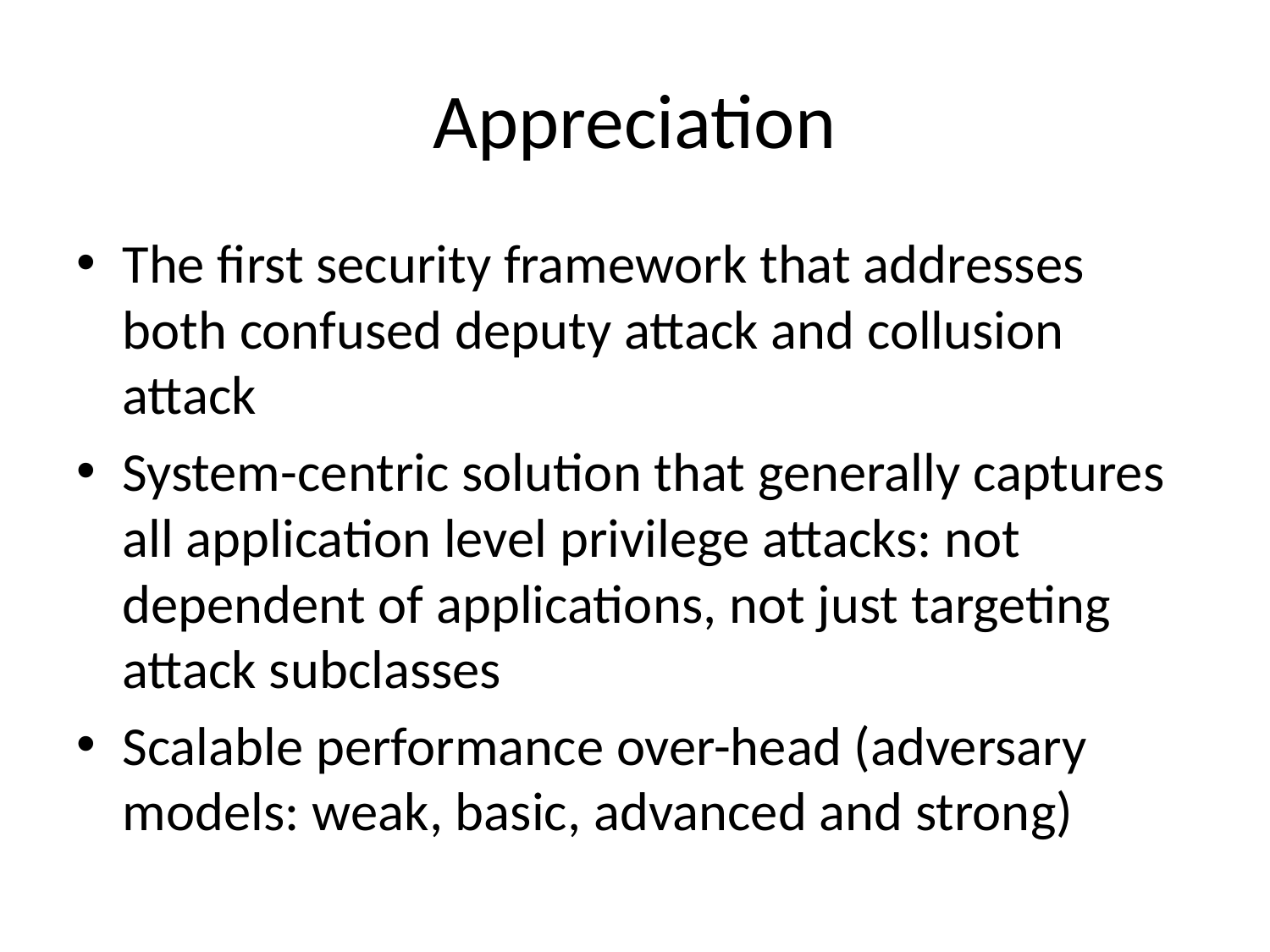

# Appreciation
The first security framework that addresses both confused deputy attack and collusion attack
System-centric solution that generally captures all application level privilege attacks: not dependent of applications, not just targeting attack subclasses
Scalable performance over-head (adversary models: weak, basic, advanced and strong)